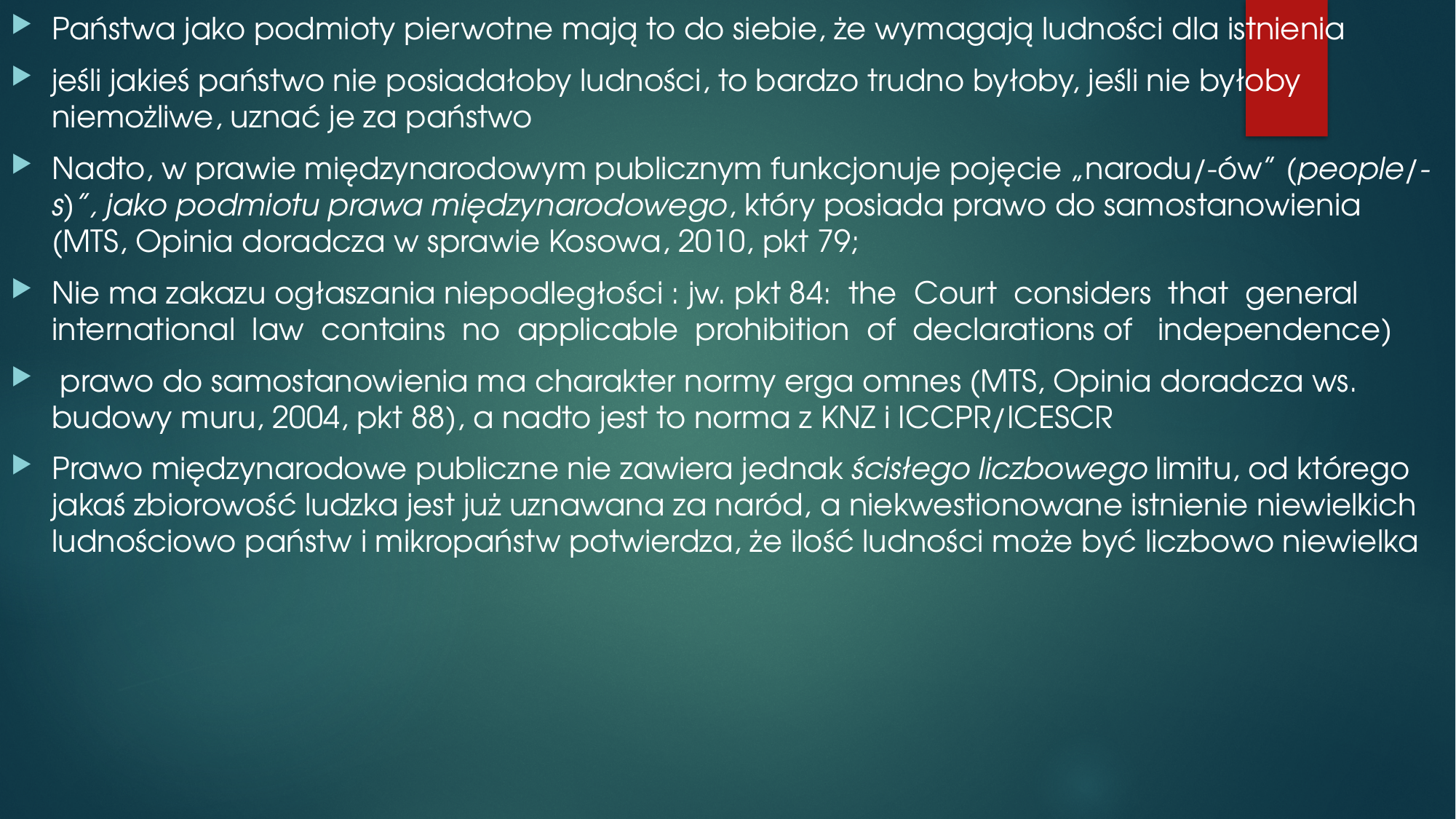

Państwa jako podmioty pierwotne mają to do siebie, że wymagają ludności dla istnienia
jeśli jakieś państwo nie posiadałoby ludności, to bardzo trudno byłoby, jeśli nie byłoby niemożliwe, uznać je za państwo
Nadto, w prawie międzynarodowym publicznym funkcjonuje pojęcie „narodu/-ów” (people/-s)”, jako podmiotu prawa międzynarodowego, który posiada prawo do samostanowienia (MTS, Opinia doradcza w sprawie Kosowa, 2010, pkt 79;
Nie ma zakazu ogłaszania niepodległości : jw. pkt 84:  the  Court  considers  that  general international  law  contains  no  applicable  prohibition  of  declarations of   independence)
 prawo do samostanowienia ma charakter normy erga omnes (MTS, Opinia doradcza ws. budowy muru, 2004, pkt 88), a nadto jest to norma z KNZ i ICCPR/ICESCR
Prawo międzynarodowe publiczne nie zawiera jednak ścisłego liczbowego limitu, od którego jakaś zbiorowość ludzka jest już uznawana za naród, a niekwestionowane istnienie niewielkich ludnościowo państw i mikropaństw potwierdza, że ilość ludności może być liczbowo niewielka